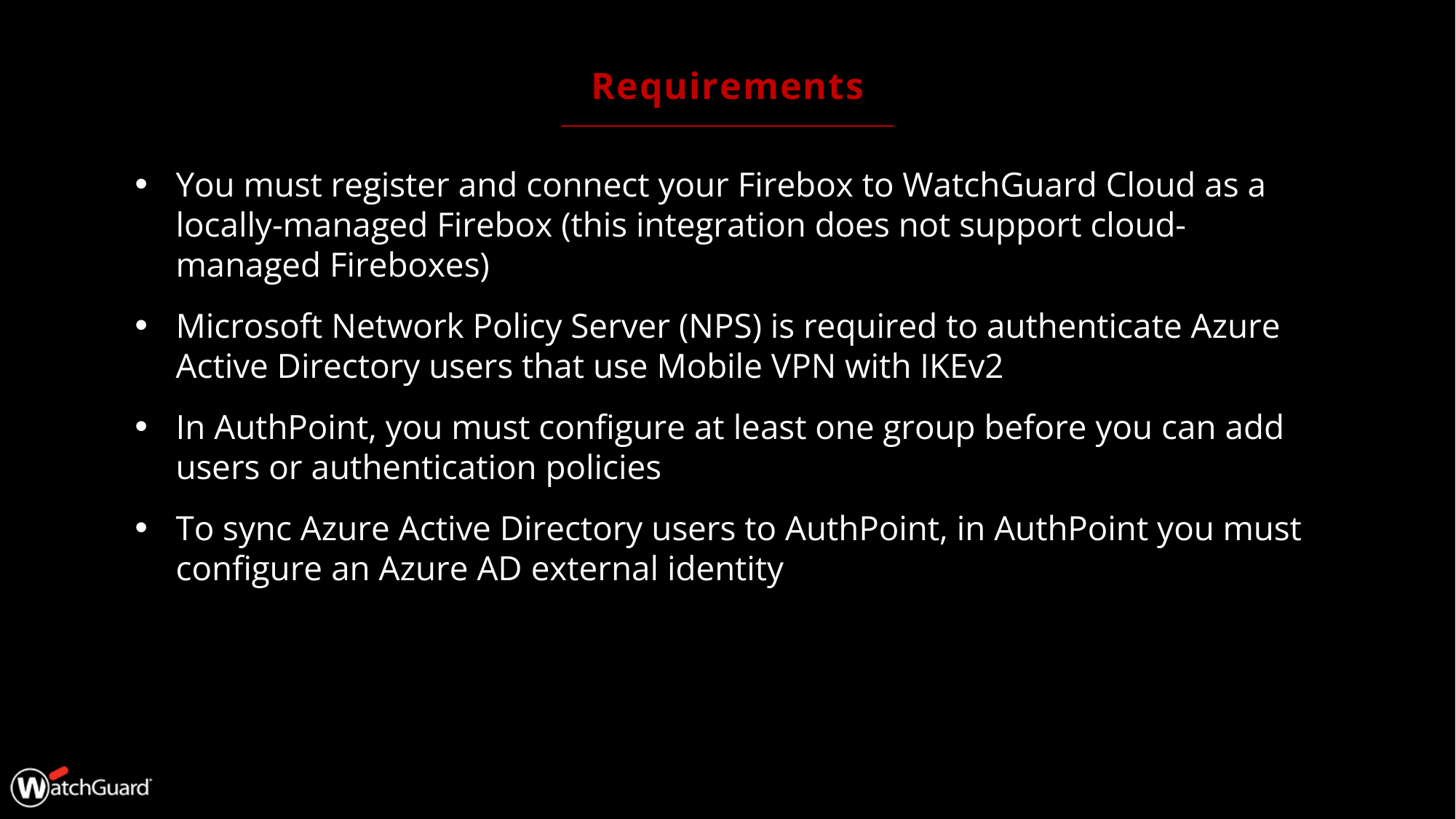

# Requirements
You must register and connect your Firebox to WatchGuard Cloud as a locally-managed Firebox (this integration does not support cloud-managed Fireboxes)
Microsoft Network Policy Server (NPS) is required to authenticate Azure Active Directory users that use Mobile VPN with IKEv2
In AuthPoint, you must configure at least one group before you can add users or authentication policies
To sync Azure Active Directory users to AuthPoint, in AuthPoint you must configure an Azure AD external identity